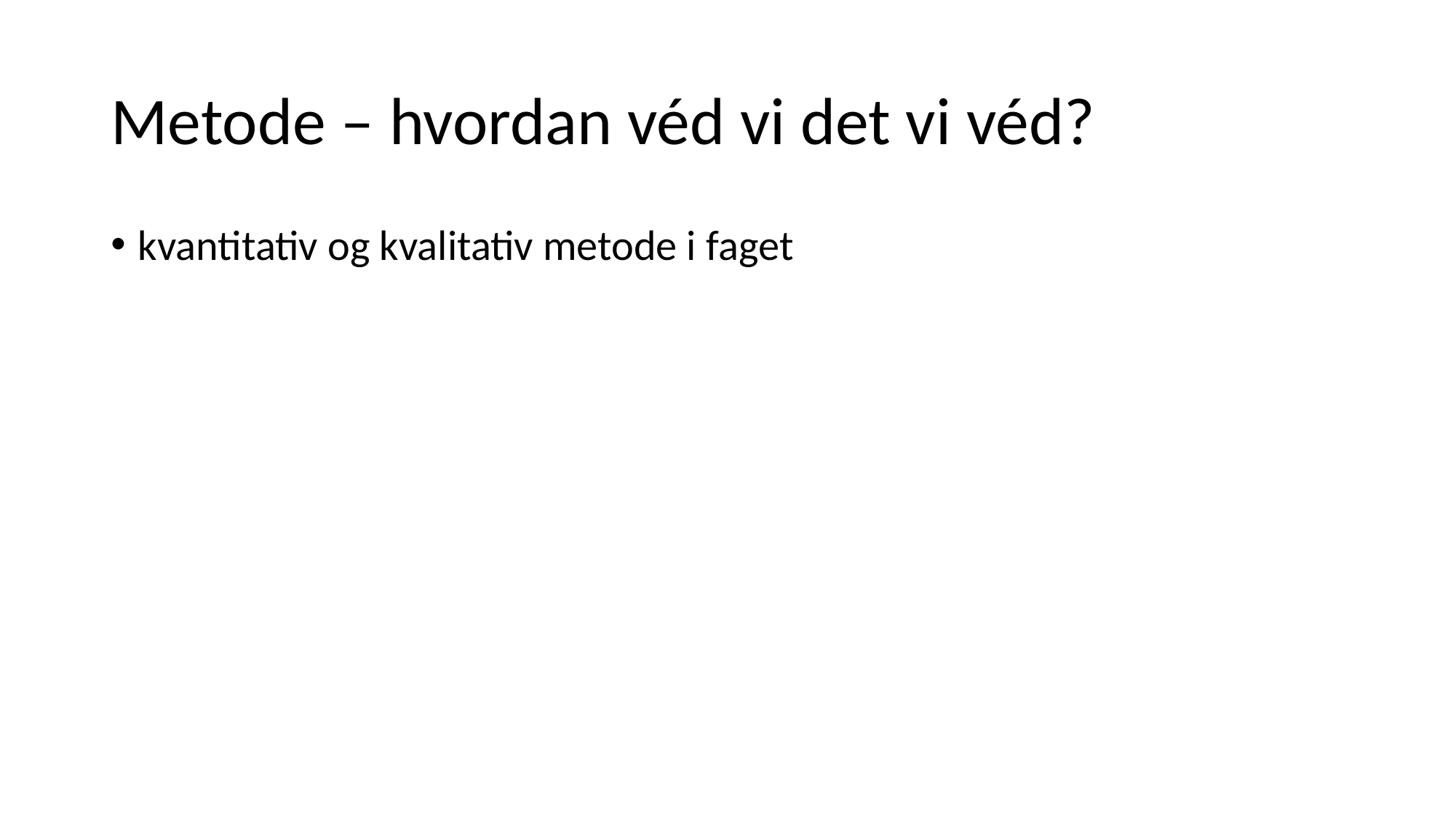

# Metode – hvordan véd vi det vi véd?
kvantitativ og kvalitativ metode i faget